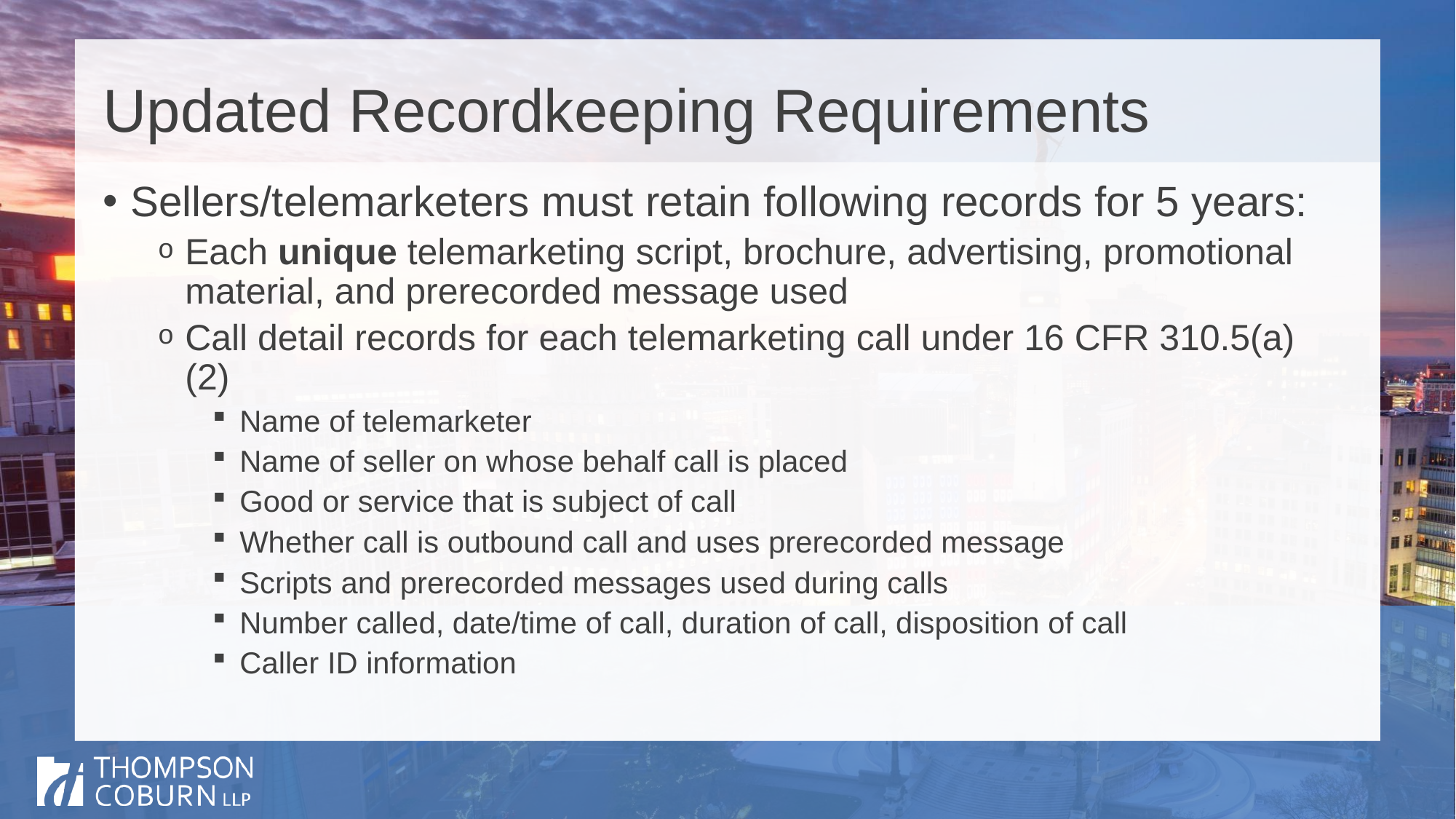

# Updated Recordkeeping Requirements
Sellers/telemarketers must retain following records for 5 years:
Each unique telemarketing script, brochure, advertising, promotional material, and prerecorded message used
Call detail records for each telemarketing call under 16 CFR 310.5(a)(2)
Name of telemarketer
Name of seller on whose behalf call is placed
Good or service that is subject of call
Whether call is outbound call and uses prerecorded message
Scripts and prerecorded messages used during calls
Number called, date/time of call, duration of call, disposition of call
Caller ID information